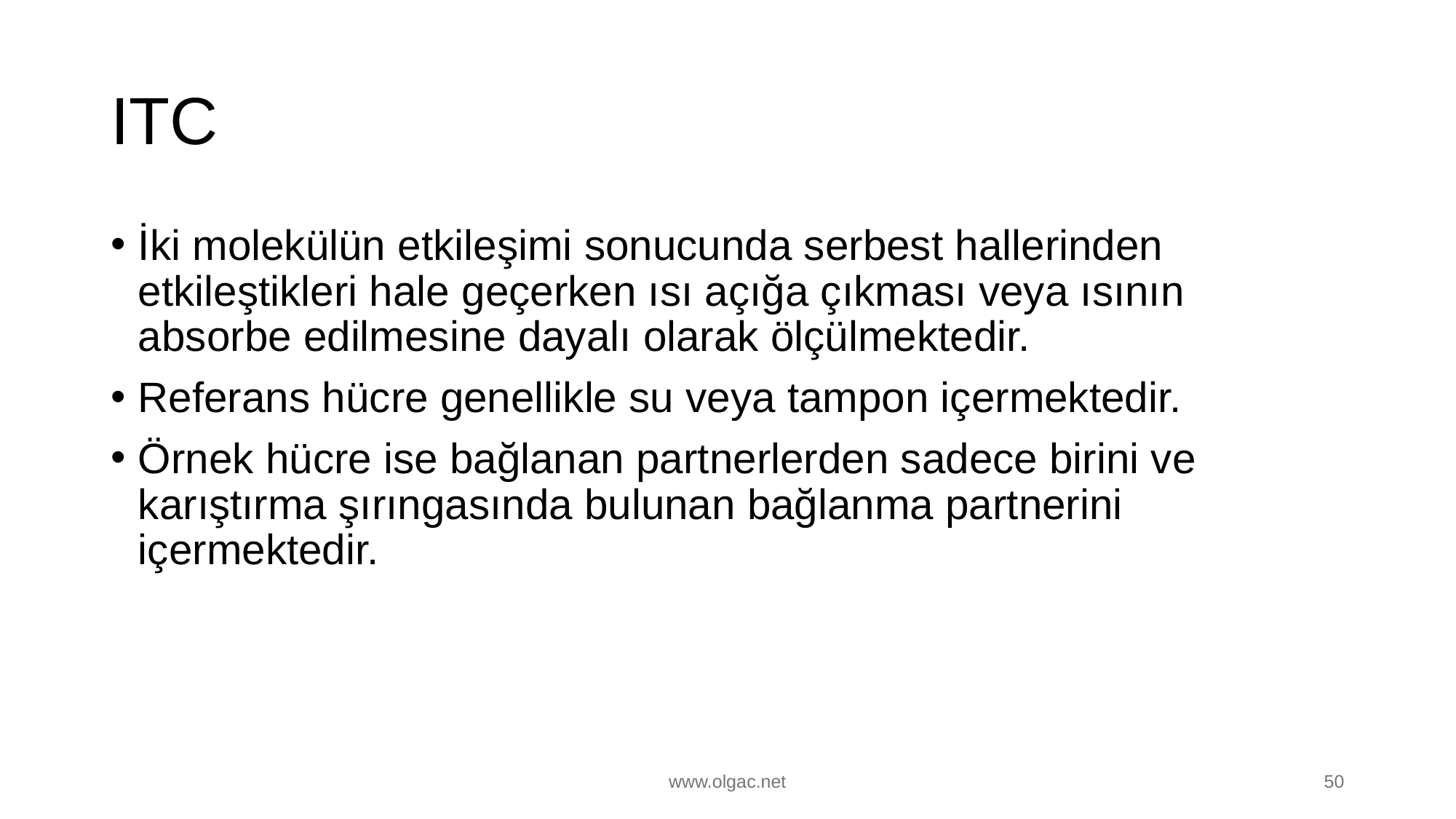

# ITC
İki molekülün etkileşimi sonucunda serbest hallerinden etkileştikleri hale geçerken ısı açığa çıkması veya ısının absorbe edilmesine dayalı olarak ölçülmektedir.
Referans hücre genellikle su veya tampon içermektedir.
Örnek hücre ise bağlanan partnerlerden sadece birini ve karıştırma şırıngasında bulunan bağlanma partnerini içermektedir.

www.olgac.net
50